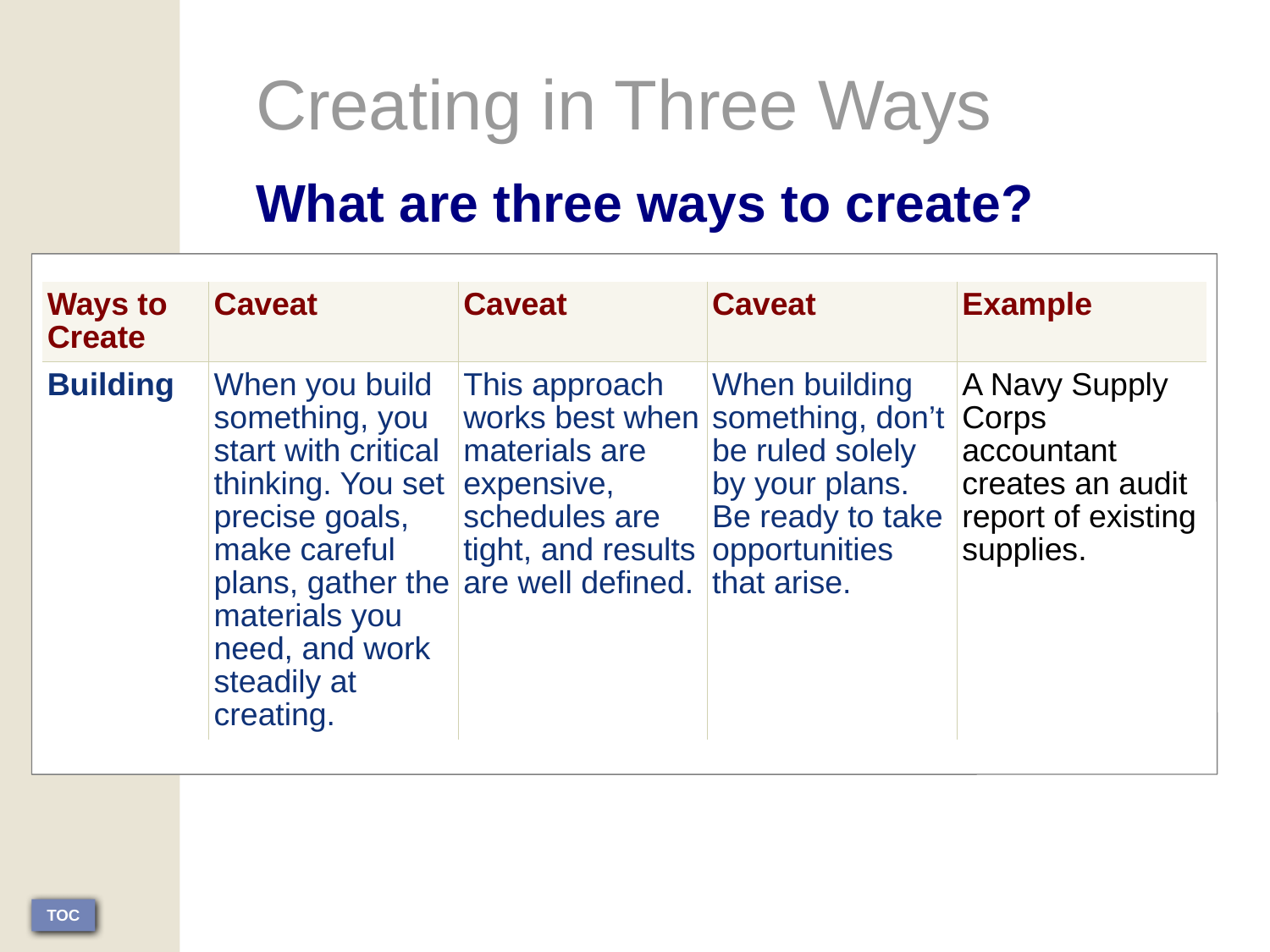

Creating in Three Ways
What are three ways to create?

| Ways to Create | Caveat | Caveat | Caveat | Example |
| --- | --- | --- | --- | --- |
| Building | When you build something, you start with critical thinking. You set precise goals, make careful plans, gather the materials you need, and work steadily at creating. | This approach works best when materials are expensive, schedules are tight, and results are well defined. | When building something, don’t be ruled solely by your plans. Be ready to take opportunities that arise. | A Navy Supply Corps accountant creates an audit report of existing supplies. |